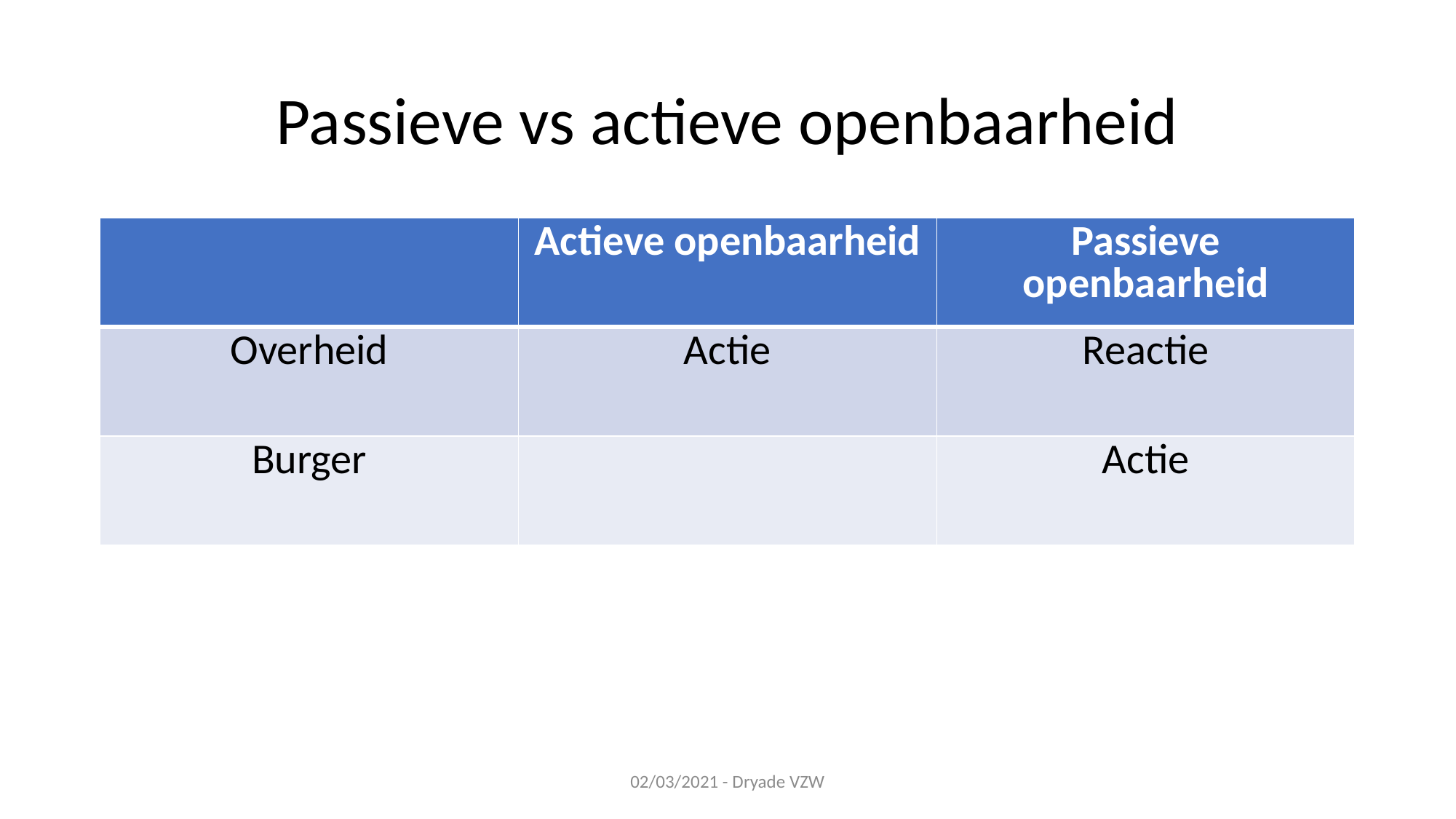

# Passieve vs actieve openbaarheid
|  | Actieve openbaarheid | Passieve openbaarheid |
| --- | --- | --- |
| Overheid | Actie | Reactie |
| Burger |  | Actie |
02/03/2021 - Dryade VZW